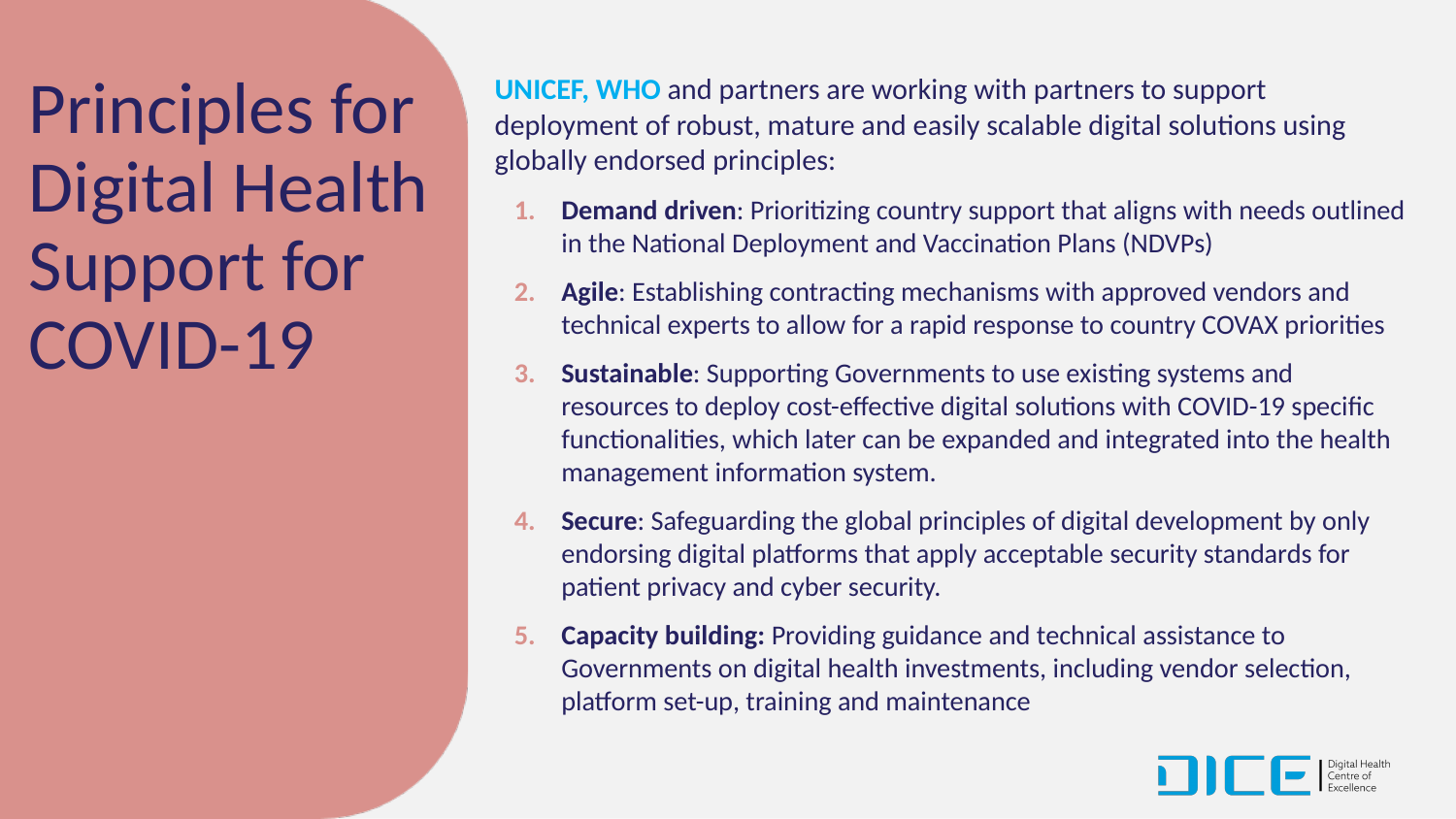

# Principles for Digital Health Support for COVID-19
UNICEF, WHO and partners are working with partners to support deployment of robust, mature and easily scalable digital solutions using globally endorsed principles:
Demand driven: Prioritizing country support that aligns with needs outlined in the National Deployment and Vaccination Plans (NDVPs)
Agile: Establishing contracting mechanisms with approved vendors and technical experts to allow for a rapid response to country COVAX priorities
Sustainable: Supporting Governments to use existing systems and resources to deploy cost-effective digital solutions with COVID-19 specific functionalities, which later can be expanded and integrated into the health management information system.
Secure: Safeguarding the global principles of digital development by only endorsing digital platforms that apply acceptable security standards for patient privacy and cyber security.
Capacity building: Providing guidance and technical assistance to Governments on digital health investments, including vendor selection, platform set-up, training and maintenance